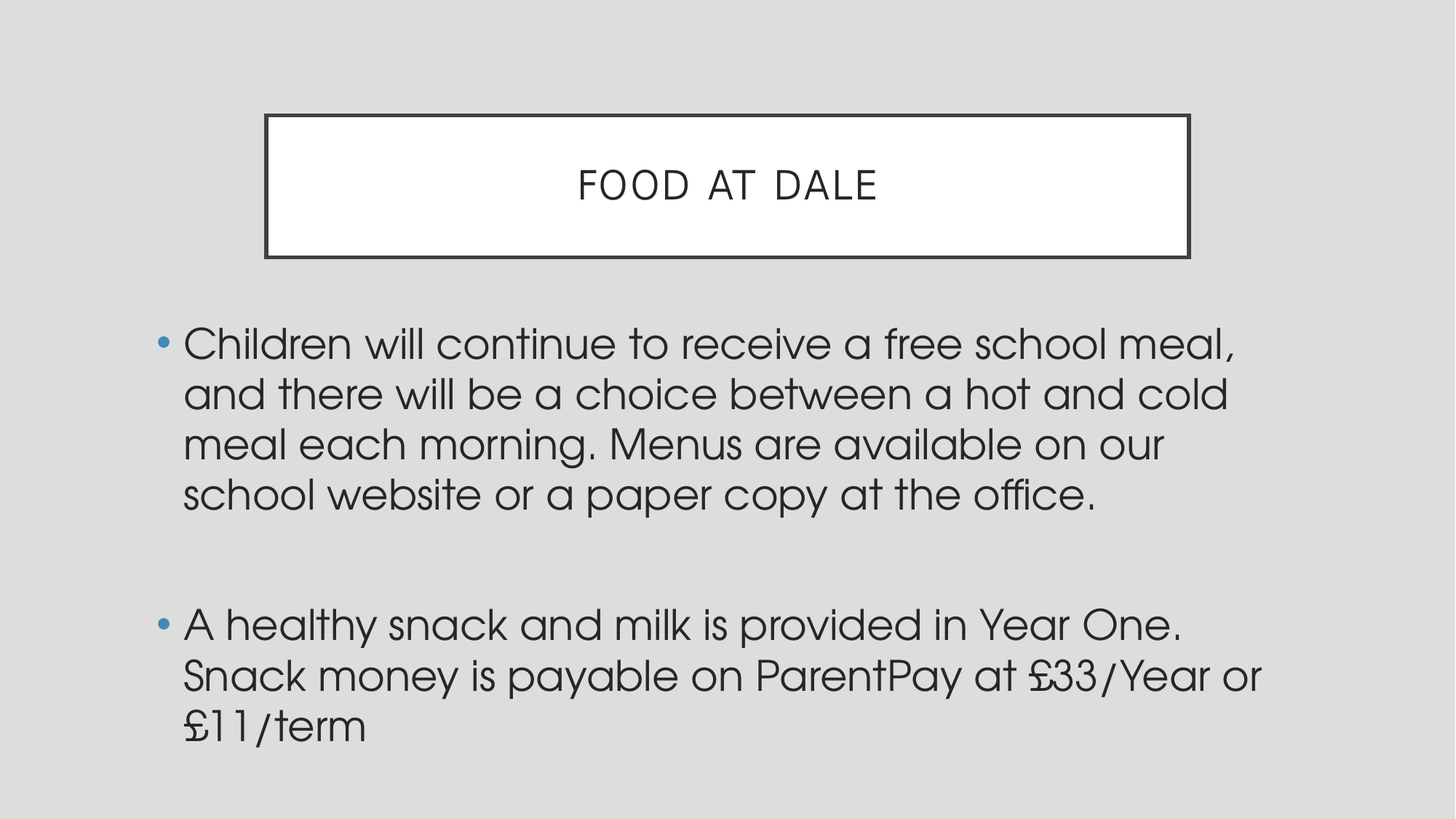

# Food at dale
Children will continue to receive a free school meal, and there will be a choice between a hot and cold meal each morning. Menus are available on our school website or a paper copy at the office.

A healthy snack and milk is provided in Year One.  Snack money is payable on ParentPay at £33/Year or £11/term